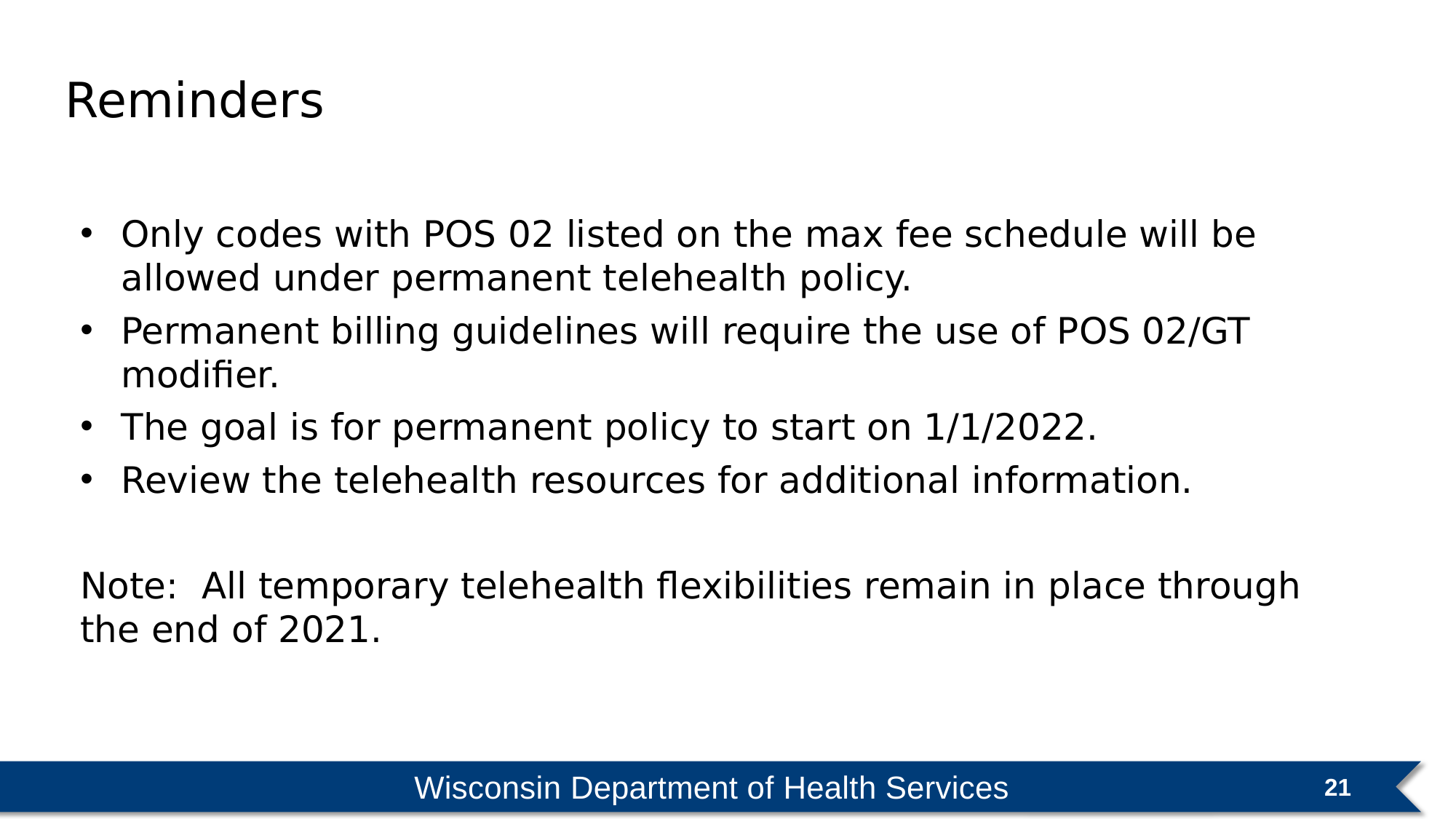

Reminders
Only codes with POS 02 listed on the max fee schedule will be allowed under permanent telehealth policy.
Permanent billing guidelines will require the use of POS 02/GT modifier.
The goal is for permanent policy to start on 1/1/2022.
Review the telehealth resources for additional information.

Note:  All temporary telehealth flexibilities remain in place through the end of 2021.
Wisconsin Department of Health Services
21